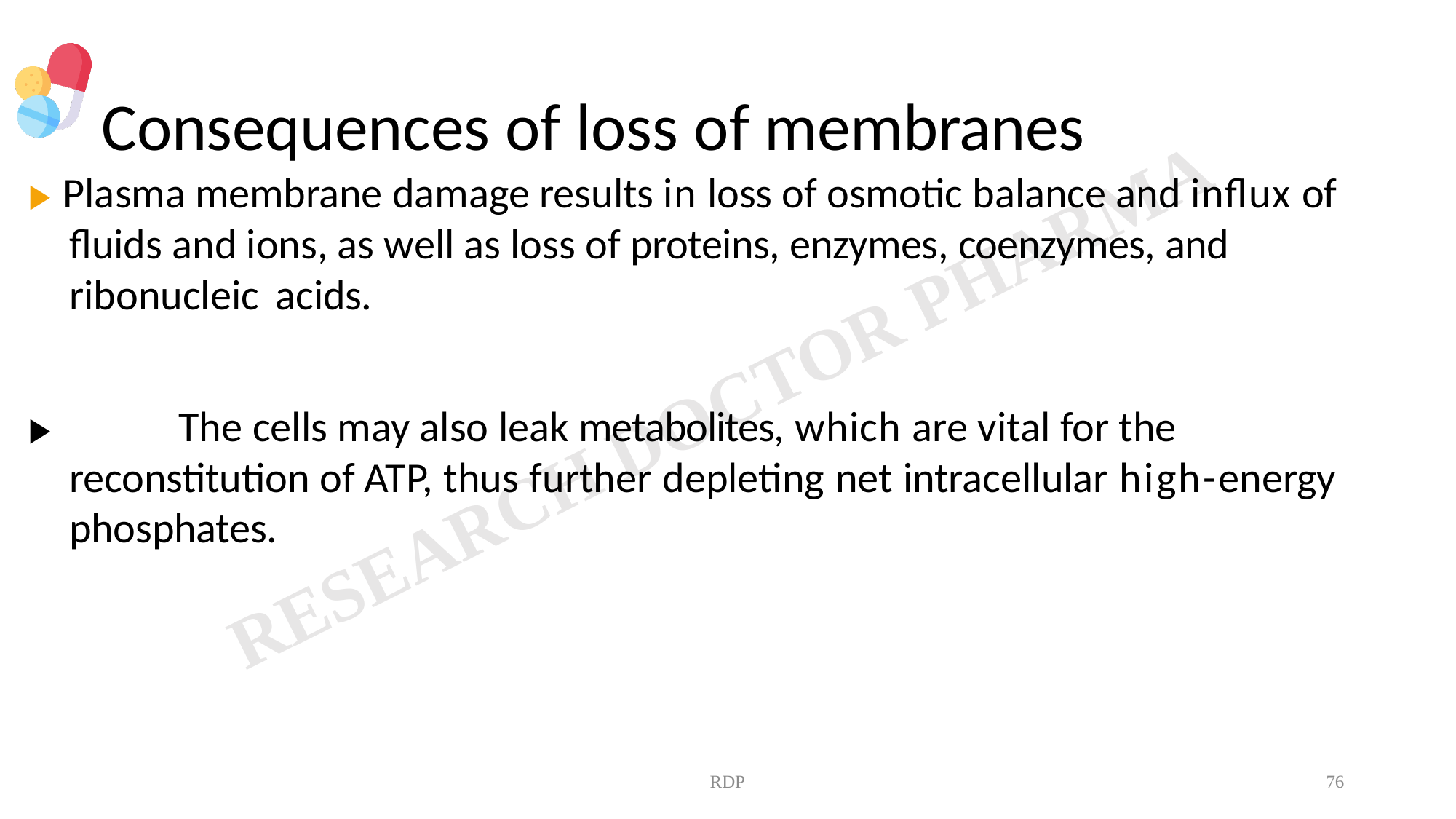

# Consequences of loss of membranes
▶ Plasma membrane damage results in loss of osmotic balance and influx of fluids and ions, as well as loss of proteins, enzymes, coenzymes, and ribonucleic acids.

▶		The cells may also leak metabolites, which are vital for the reconstitution of ATP, thus further depleting net intracellular high-energy phosphates.
RDP
76